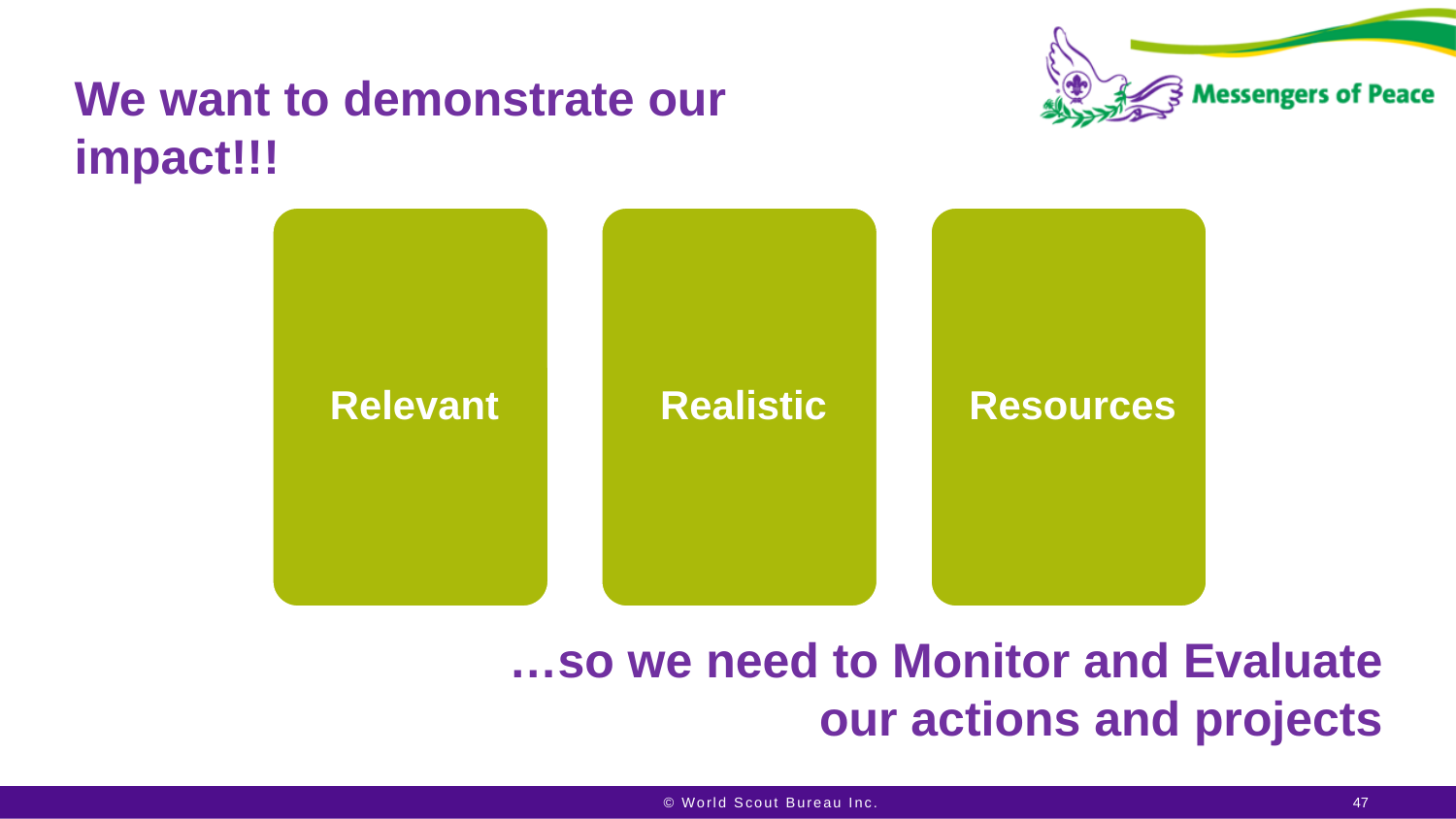

We want to demonstrate our impact!!!
Relevant
Realistic
Resources
…so we need to Monitor and Evaluate our actions and projects
© World Scout Bureau Inc.
47